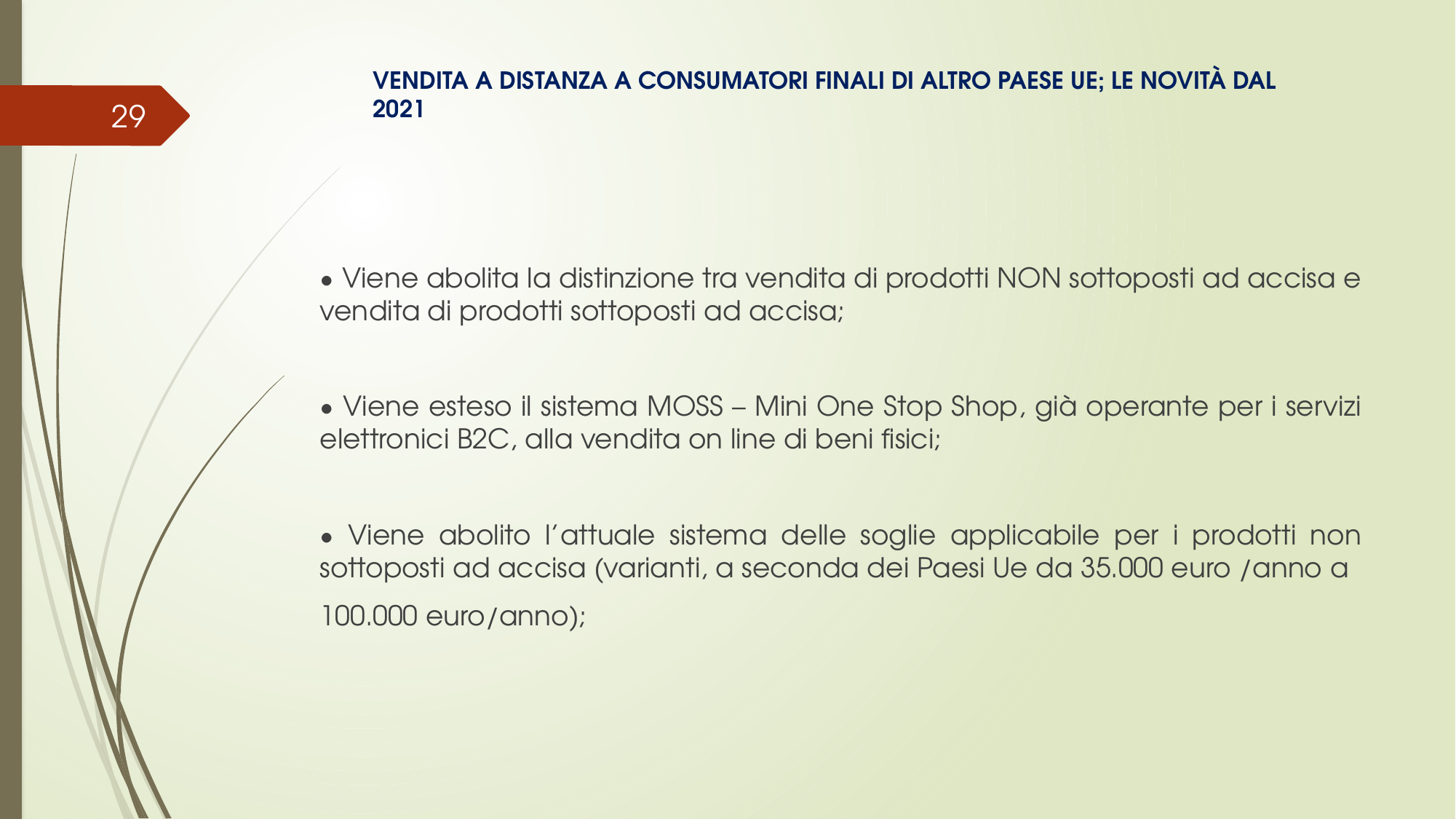

# VENDITA A DISTANZA A CONSUMATORI FINALI DI ALTRO PAESE UE; LE NOVITÀ DAL 2021
29
• Viene abolita la distinzione tra vendita di prodotti NON sottoposti ad accisa e vendita di prodotti sottoposti ad accisa;

• Viene esteso il sistema MOSS – Mini One Stop Shop, già operante per i servizi elettronici B2C, alla vendita on line di beni fisici;

• Viene abolito l’attuale sistema delle soglie applicabile per i prodotti non sottoposti ad accisa (varianti, a seconda dei Paesi Ue da 35.000 euro /anno a
100.000 euro/anno);